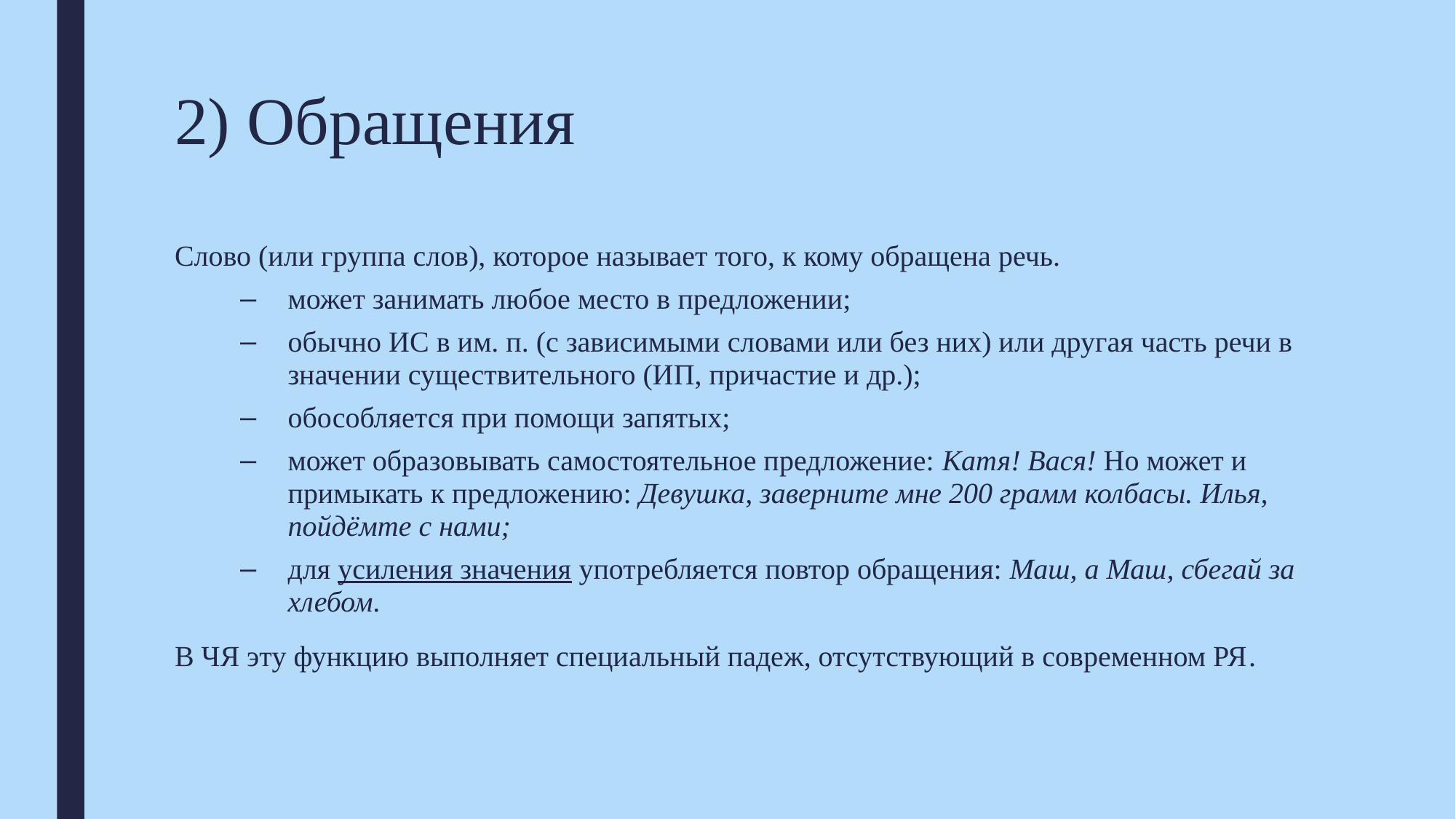

# 2) Обращения
Слово (или группа слов), которое называет того, к кому обращена речь.
может занимать любое место в предложении;
обычно ИС в им. п. (с зависимыми словами или без них) или другая часть речи в значении существительного (ИП, причастие и др.);
обособляется при помощи запятых;
может образовывать самостоятельное предложение: Катя! Вася! Но может и примыкать к предложению: Девушка, заверните мне 200 грамм колбасы. Илья, пойдёмте с нами;
для усиления значения употребляется повтор обращения: Маш, а Маш, сбегай за хлебом.
В ЧЯ эту функцию выполняет специальный падеж, отсутствующий в современном РЯ.